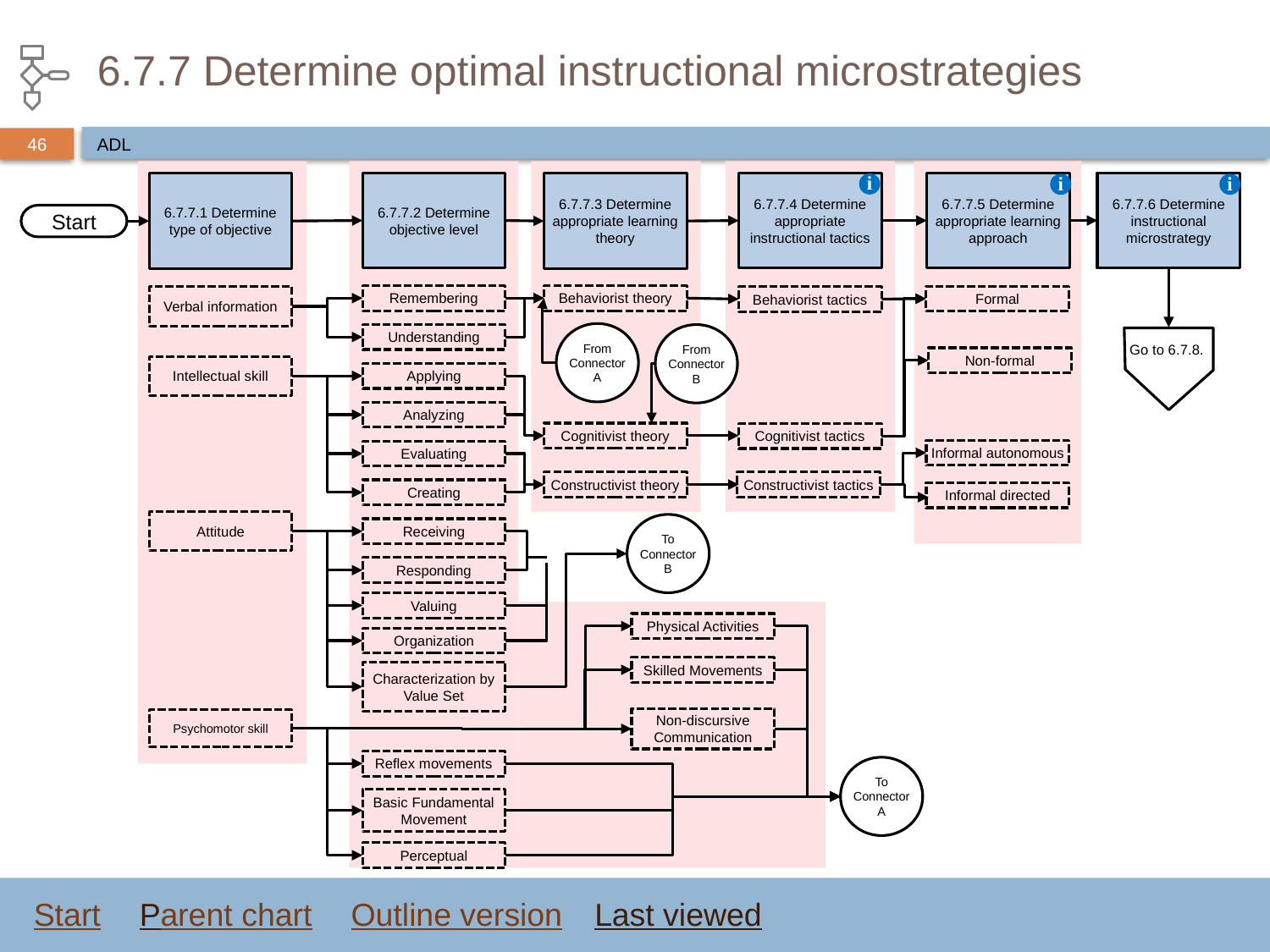

# 6.7.7 Determine optimal instructional microstrategies
ADL

6.7.7.2 Determine objective level
6.7.7.4 Determine appropriate instructional tactics
6.7.7.5 Determine appropriate learning approach
6.7.7.6 Determine instructional microstrategy
6.7.7.1 Determine type of objective
6.7.7.3 Determine appropriate learning theory
i
i
i
Start
Remembering
Behaviorist theory
Formal
Verbal information
Behaviorist tactics
From Connector A
Understanding
From Connector B
Go to 6.7.8.
Non-formal
Intellectual skill
Applying
Analyzing
Cognitivist theory
Cognitivist tactics
Informal autonomous
Evaluating
Constructivist theory
Constructivist tactics
Creating
Informal directed
Attitude
To Connector B
Receiving
Responding
Valuing

Physical Activities
Organization
Skilled Movements
Characterization by Value Set
Non-discursive Communication
Psychomotor skill
Reflex movements
To Connector A
Basic Fundamental Movement
Perceptual
Start
Parent chart
Outline version
Last viewed